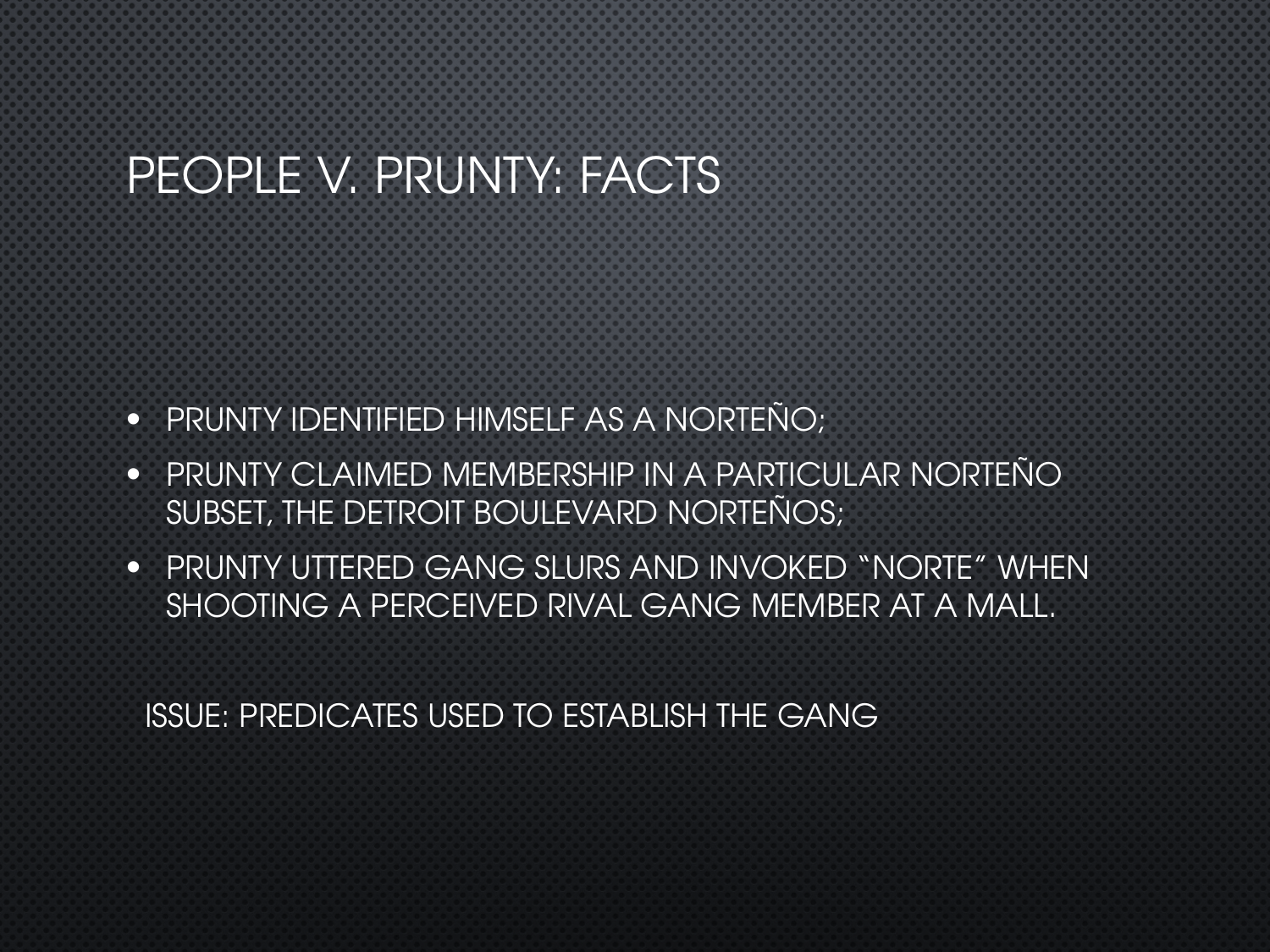

# People v. Prunty: Facts
Prunty identified himself as a Norteño;
Prunty claimed membership in a particular Norteño subset, the Detroit Boulevard Norteños;
Prunty uttered gang slurs and invoked “Norte” when shooting a perceived rival gang member at a mall.

Issue: Predicates Used to Establish the Gang